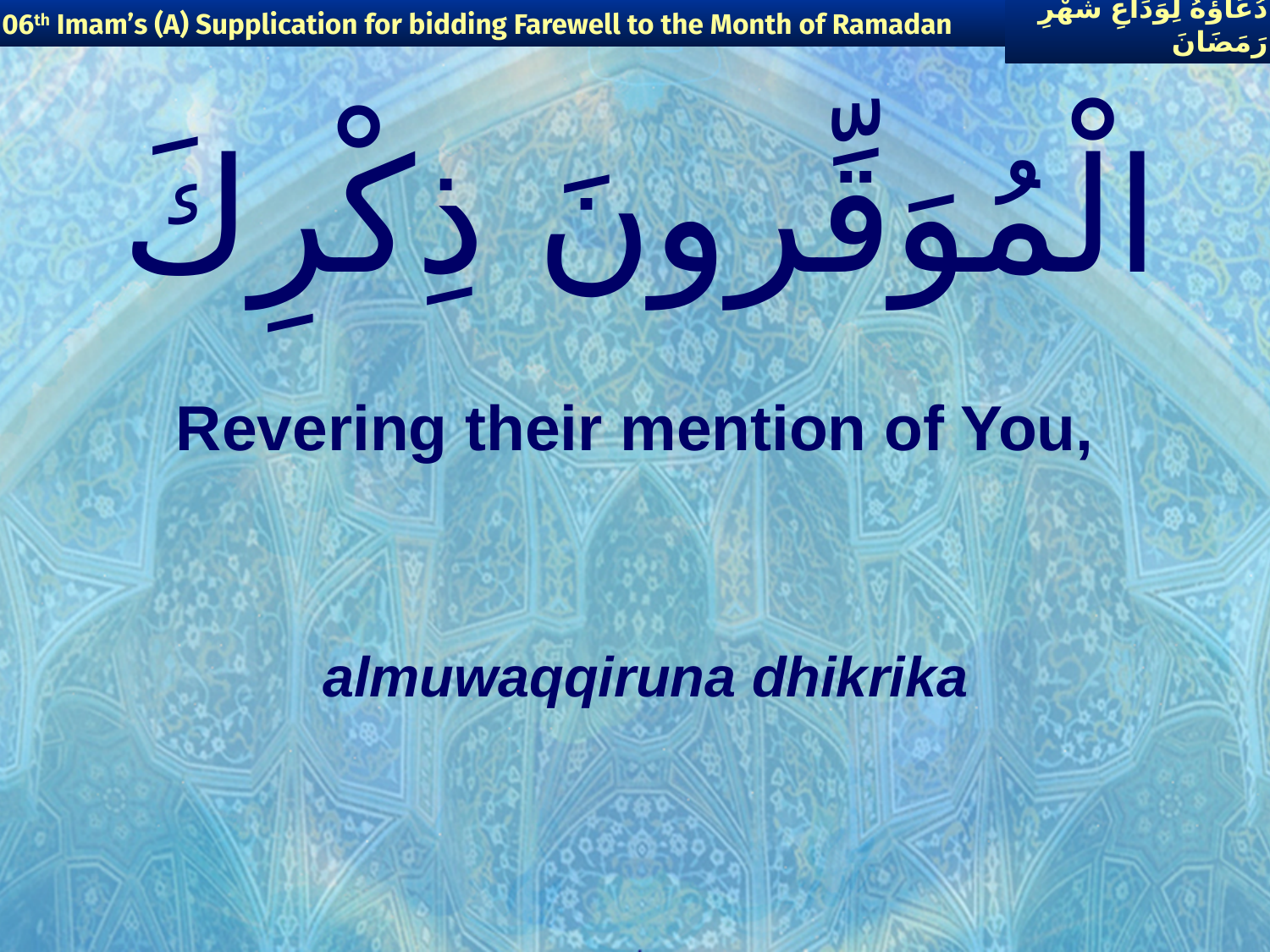

06th Imam’s (A) Supplication for bidding Farewell to the Month of Ramadan
دُعَاؤُهُ لِوَدَاعِ شَهْرِ رَمَضَانَ
# الْمُوَقِّرونَ ذِكْرِكَ
Revering their mention of You,
almuwaqqiruna dhikrika